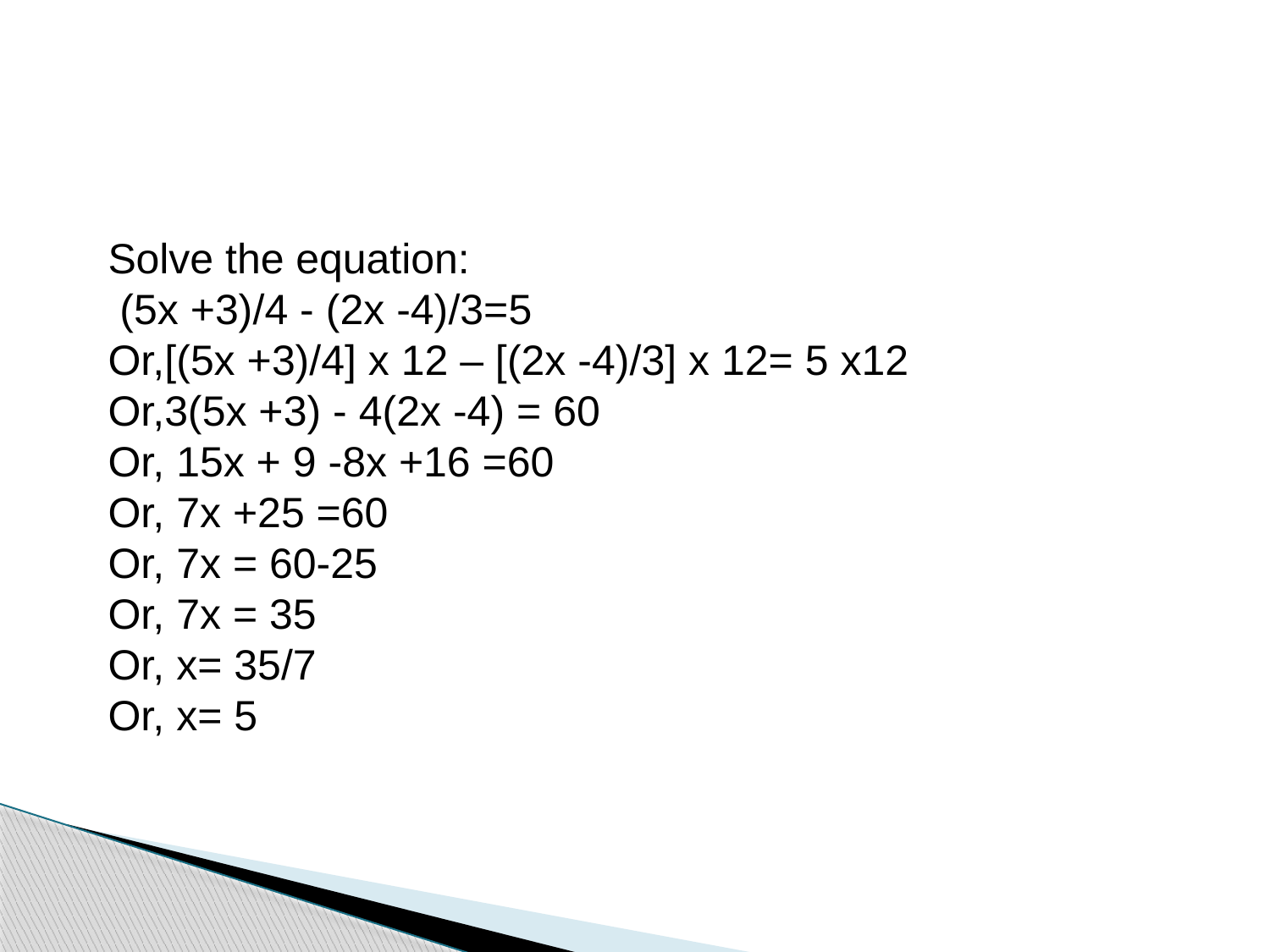

Solve the equation:
 (5x +3)/4 - (2x -4)/3=5
Or,[(5x +3)/4] x 12 – [(2x -4)/3] x 12= 5 x12
Or,3(5x +3) - 4(2x -4) = 60
Or, 15x + 9 -8x +16 =60
Or, 7x +25 =60
Or, 7x = 60-25
Or, 7x = 35
Or, x= 35/7
Or, x= 5